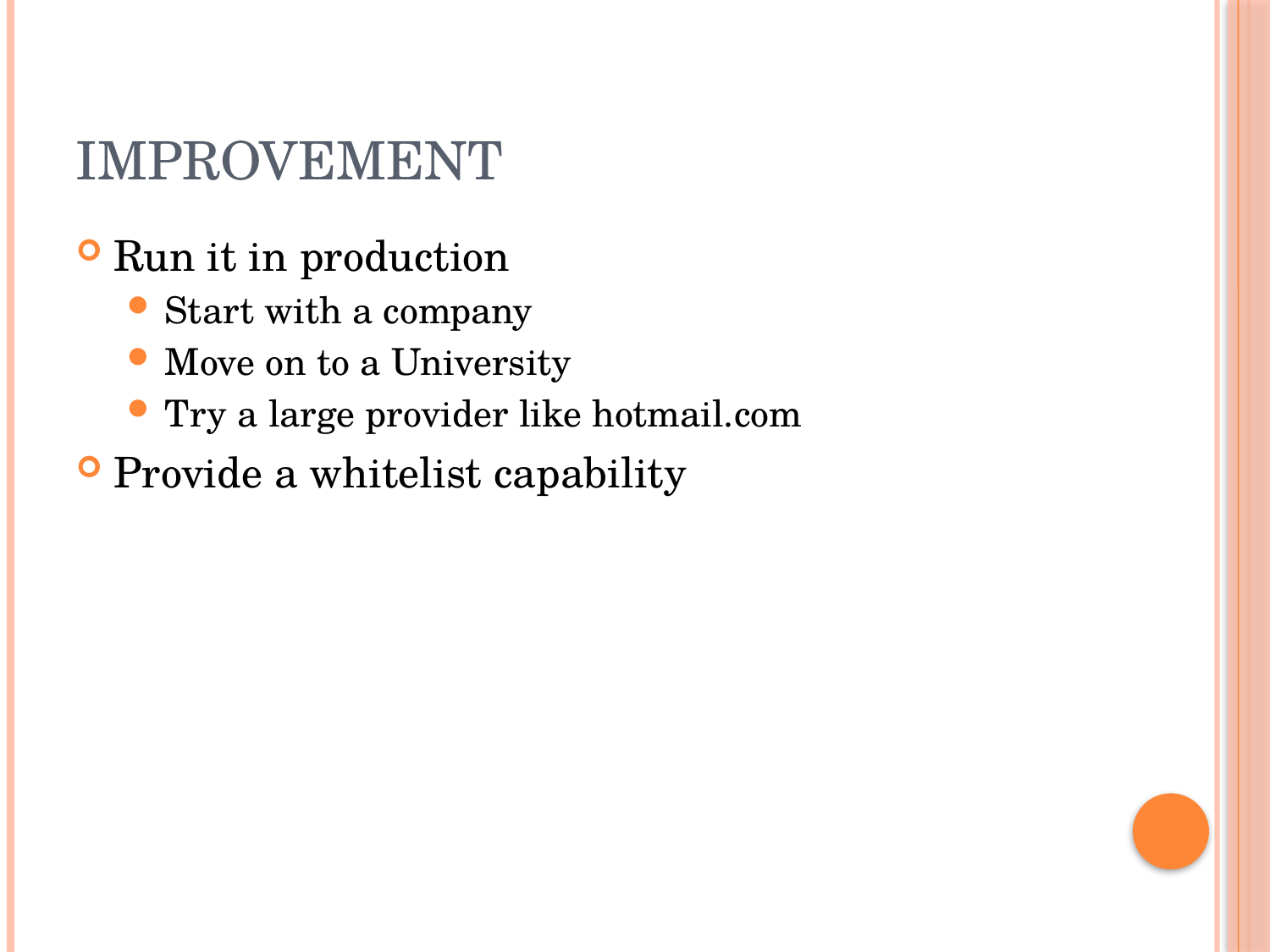

# Improvement
Run it in production
Start with a company
Move on to a University
Try a large provider like hotmail.com
Provide a whitelist capability